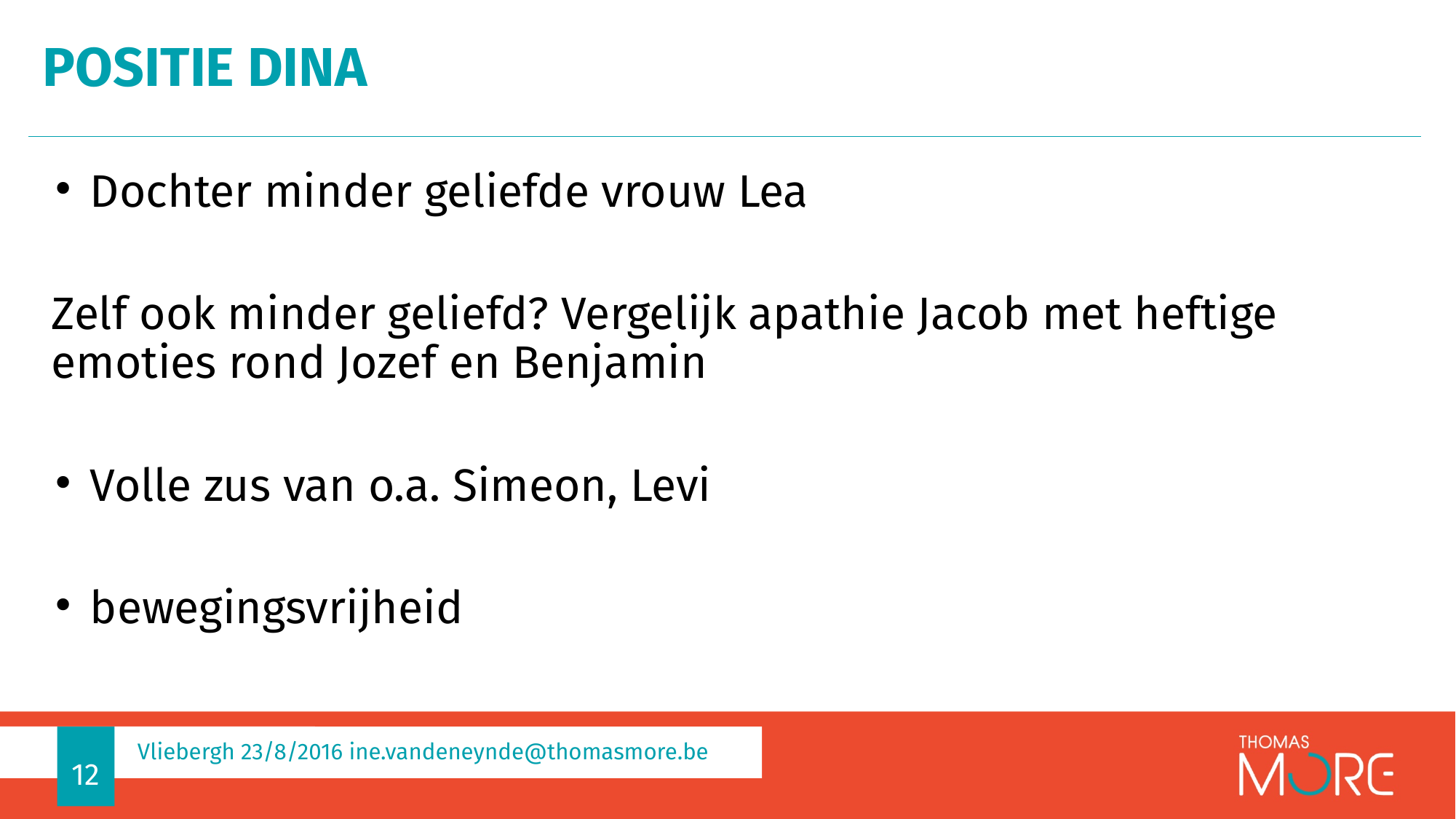

# Positie Dina
Dochter minder geliefde vrouw Lea

Zelf ook minder geliefd? Vergelijk apathie Jacob met heftige emoties rond Jozef en Benjamin

Volle zus van o.a. Simeon, Levi

bewegingsvrijheid
12
Vliebergh 23/8/2016 ine.vandeneynde@thomasmore.be